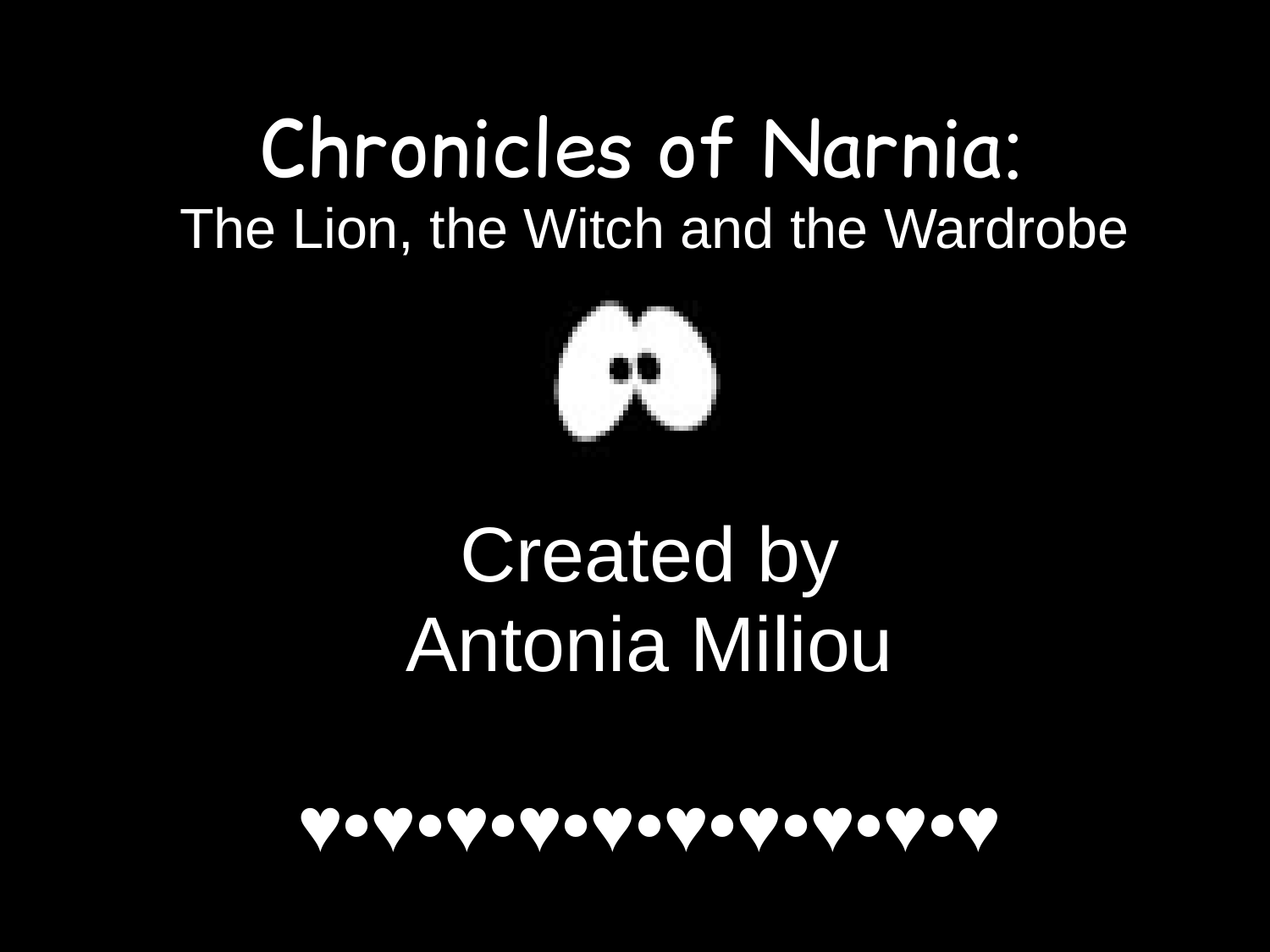

# Chronicles of Narnia: The Lion, the Witch and the Wardrobe
Created by
Antonia Miliou

♥•♥•♥•♥•♥•♥•♥•♥•♥•♥

For the English lesson
A’3 & A’4

♪ ♪ ♫ ♪ ♫ ♪ ♫ ♪ ♫

Thank ya all very much✌

Byee